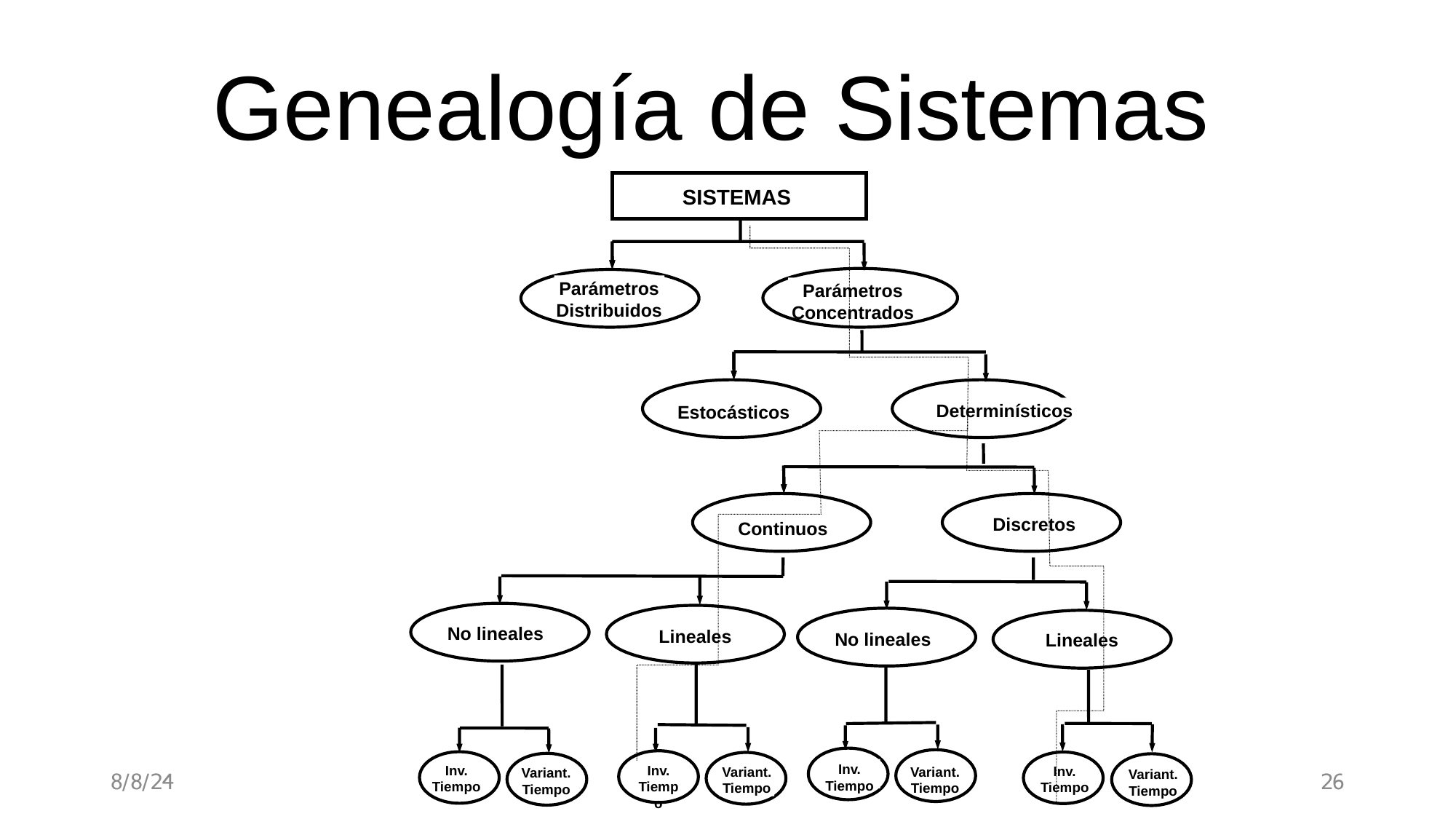

Genealogía de Sistemas

SISTEMAS

Parámetros
Distribuidos
Parámetros
Concentrados

Determinísticos
Estocásticos

Discretos
Continuos

No lineales
Lineales
No lineales
Lineales

Inv.
Tiempo
Inv.
Tiempo
Inv.
Tiempo
Inv.
Tiempo
Variant.
Tiempo
Variant.
Tiempo
Variant.
Tiempo
Variant.
Tiempo
8/8/24
26